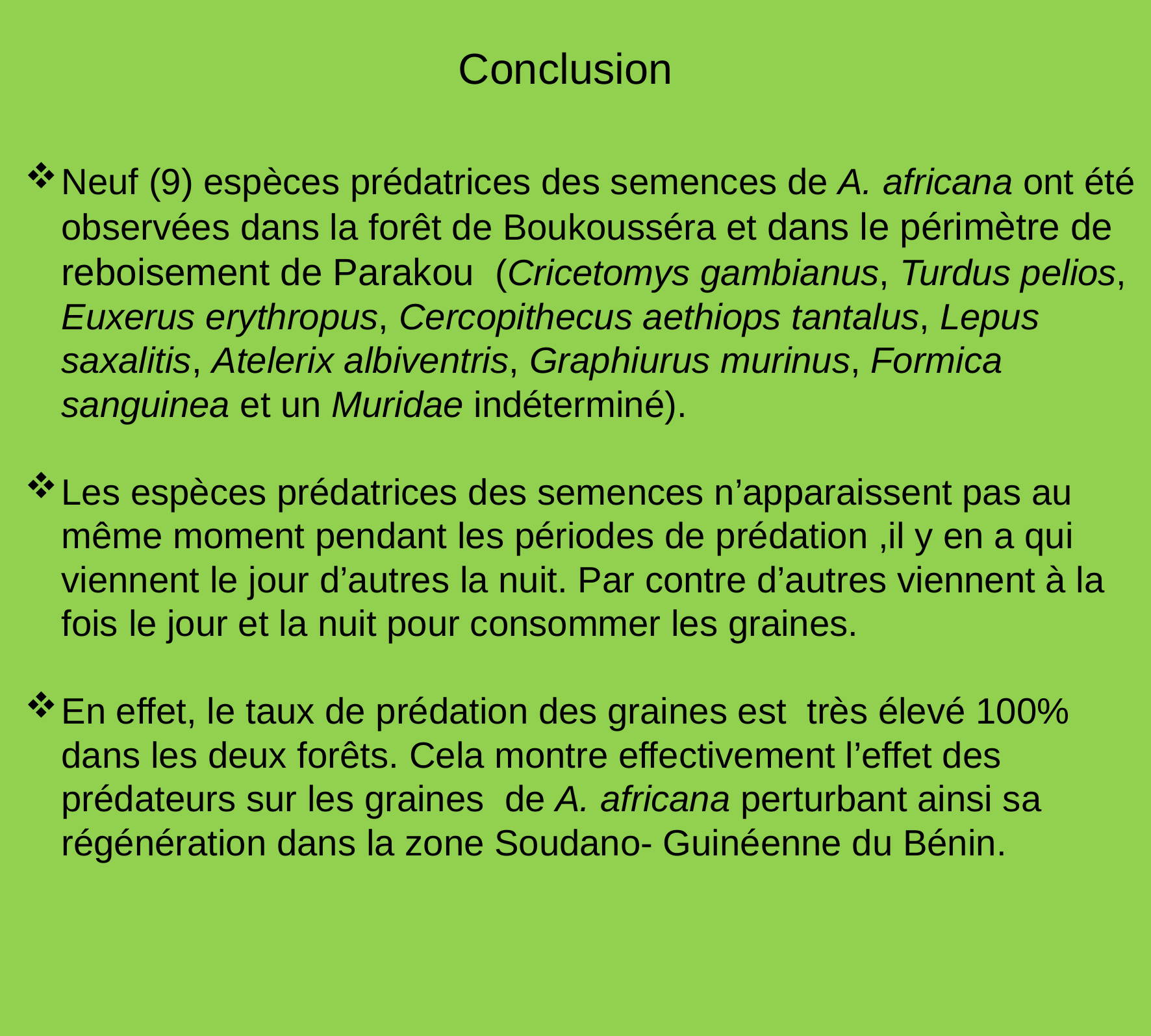

Conclusion
Neuf (9) espèces prédatrices des semences de A. africana ont été observées dans la forêt de Boukousséra et dans le périmètre de reboisement de Parakou  (Cricetomys gambianus, Turdus pelios, Euxerus erythropus, Cercopithecus aethiops tantalus, Lepus saxalitis, Atelerix albiventris, Graphiurus murinus, Formica sanguinea et un Muridae indéterminé).

Les espèces prédatrices des semences n’apparaissent pas au même moment pendant les périodes de prédation ,il y en a qui viennent le jour d’autres la nuit. Par contre d’autres viennent à la fois le jour et la nuit pour consommer les graines.

En effet, le taux de prédation des graines est  très élevé 100% dans les deux forêts. Cela montre effectivement l’effet des prédateurs sur les graines  de A. africana perturbant ainsi sa régénération dans la zone Soudano- Guinéenne du Bénin.